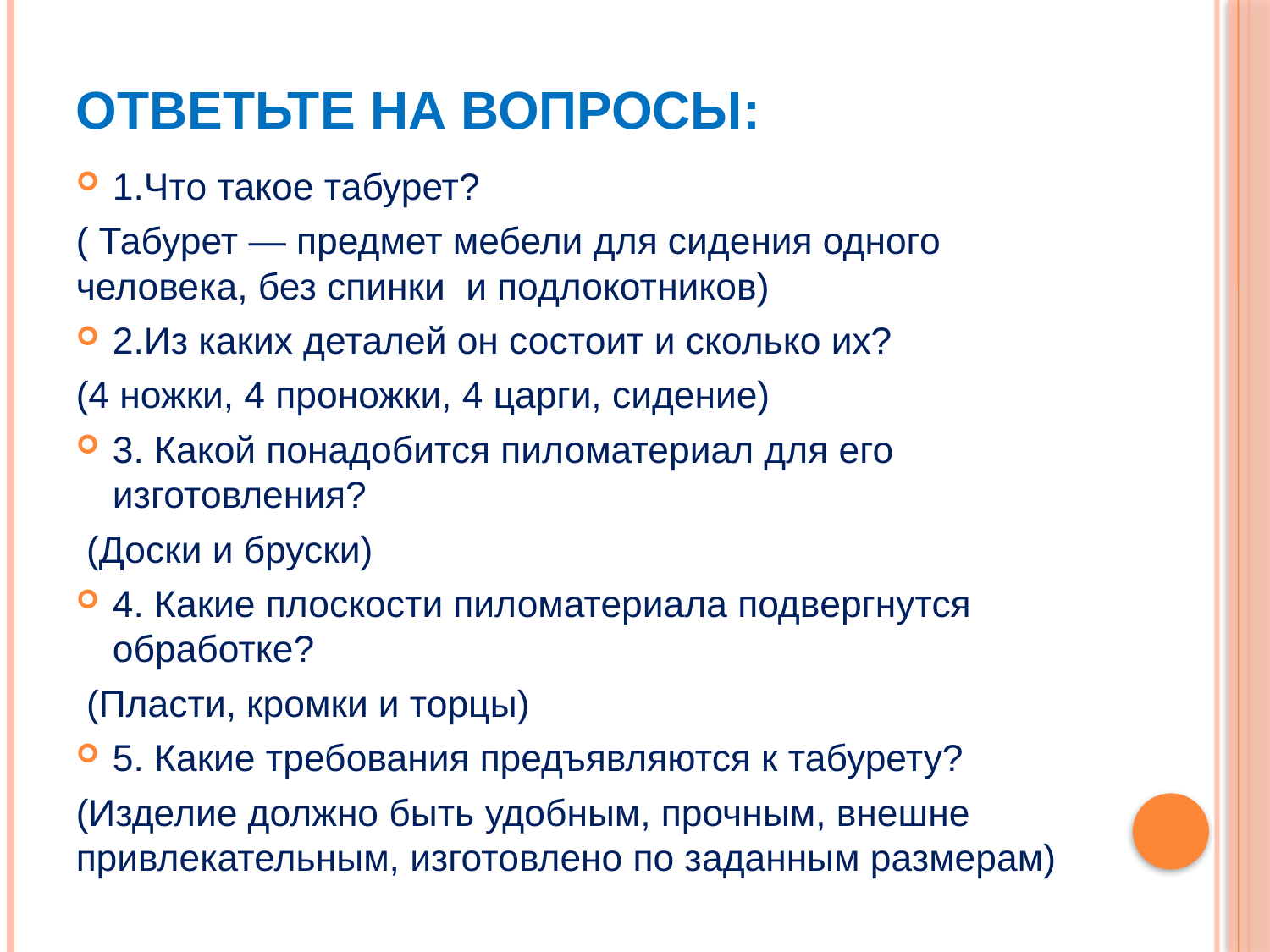

# Ответьте на вопросы:
1.Что такое табурет?
( Табурет — предмет мебели для сидения одного человека, без спинки  и подлокотников)
2.Из каких деталей он состоит и сколько их?
(4 ножки, 4 проножки, 4 царги, сидение)
3. Какой понадобится пиломатериал для его изготовления?
 (Доски и бруски)
4. Какие плоскости пиломатериала подвергнутся обработке?
 (Пласти, кромки и торцы)
5. Какие требования предъявляются к табурету?
(Изделие должно быть удобным, прочным, внешне привлекательным, изготовлено по заданным размерам)